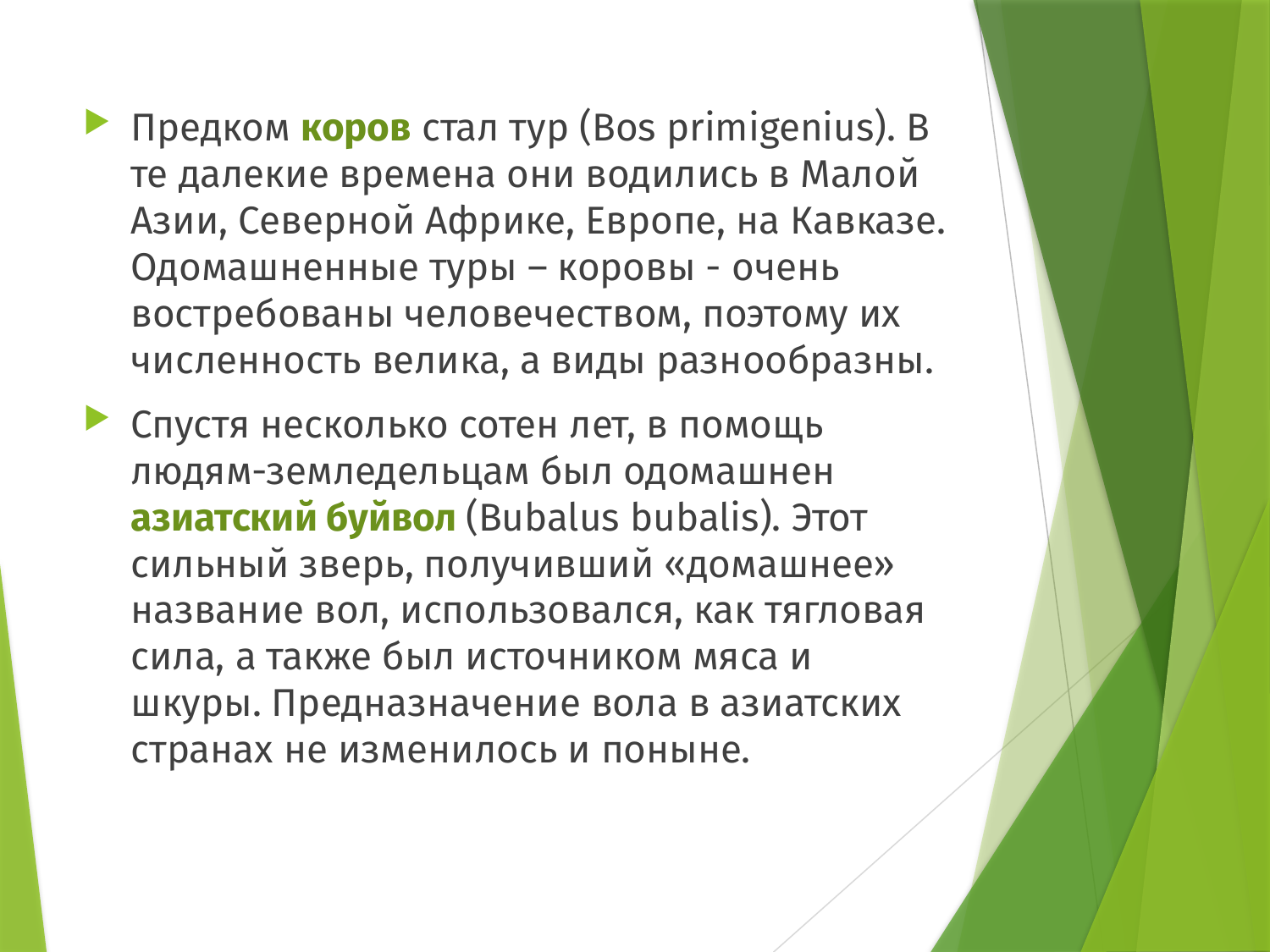

Предком коров стал тур (Bos primigenius). В те далекие времена они водились в Малой Азии, Северной Африке, Европе, на Кавказе. Одомашненные туры – коровы - очень востребованы человечеством, поэтому их численность велика, а виды разнообразны.
Спустя несколько сотен лет, в помощь людям-земледельцам был одомашнен азиатский буйвол (Bubalus bubalis). Этот сильный зверь, получивший «домашнее» название вол, использовался, как тягловая сила, а также был источником мяса и шкуры. Предназначение вола в азиатских странах не изменилось и поныне.